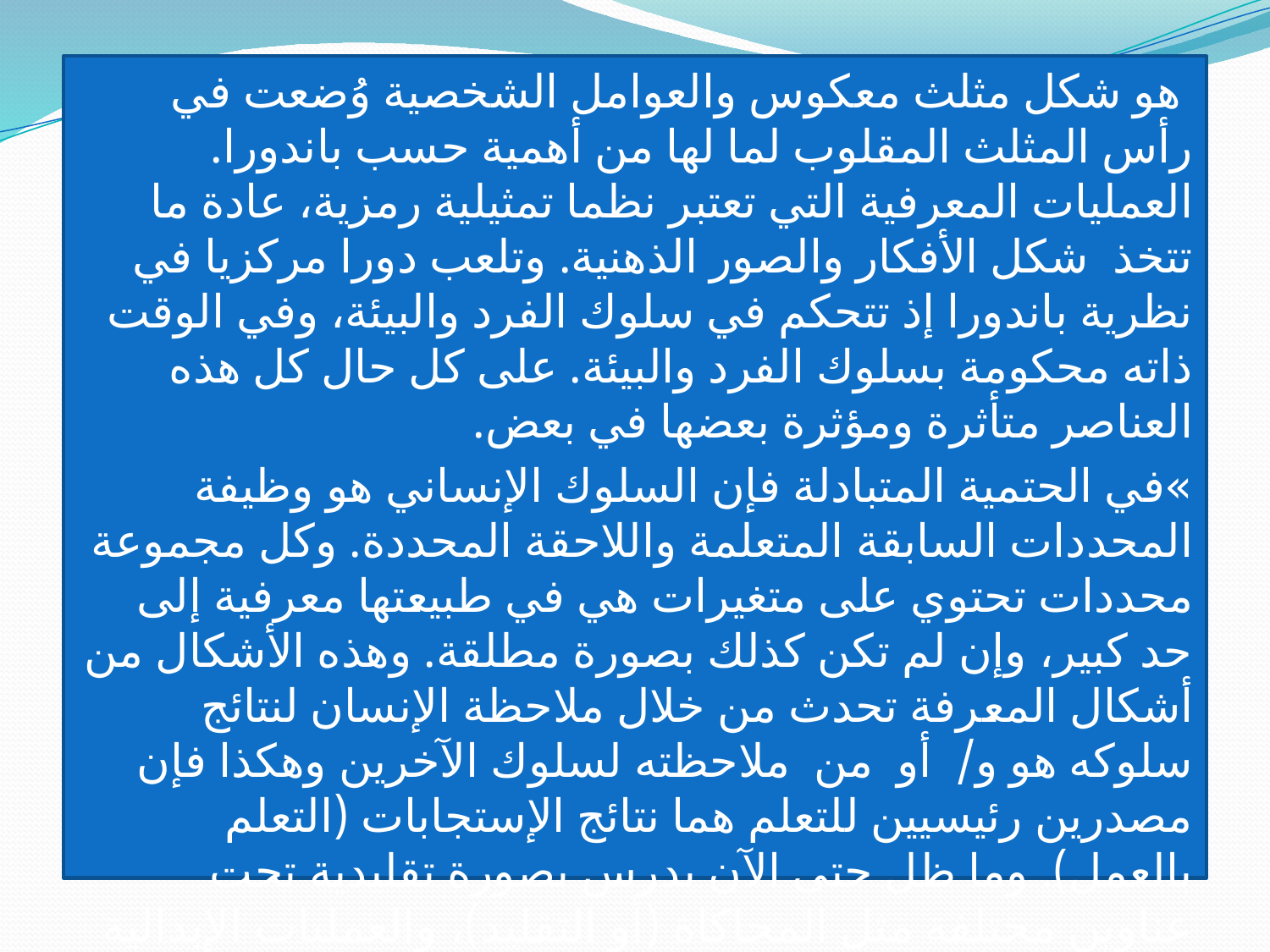

هو شكل مثلث معكوس والعوامل الشخصية وُضعت في رأس المثلث المقلوب لما لها من أهمية حسب باندورا. العمليات المعرفية التي تعتبر نظما تمثيلية رمزية، عادة ما تتخذ  شكل الأفكار والصور الذهنية. وتلعب دورا مركزيا في نظرية باندورا إذ تتحكم في سلوك الفرد والبيئة، وفي الوقت ذاته محكومة بسلوك الفرد والبيئة. على كل حال كل هذه العناصر متأثرة ومؤثرة بعضها في بعض.
»في الحتمية المتبادلة فإن السلوك الإنساني هو وظيفة المحددات السابقة المتعلمة واللاحقة المحددة. وكل مجموعة محددات تحتوي على متغيرات هي في طبيعتها معرفية إلى حد كبير، وإن لم تكن كذلك بصورة مطلقة. وهذه الأشكال من أشكال المعرفة تحدث من خلال ملاحظة الإنسان لنتائج سلوكه هو و/  أو  من  ملاحظته لسلوك الآخرين وهكذا فإن مصدرين رئيسيين للتعلم هما نتائج الإستجابات (التعلم بالعمل). وما ظل حتى الآن يدرس بصورة تقليدية تحت عناوين مختلفة مثل المحاكاة (أو التقليد)، والعمليات الإبدالية النموذجية، أو التعلم القائم على الملاحظة (التعلم بالملاحظة).»